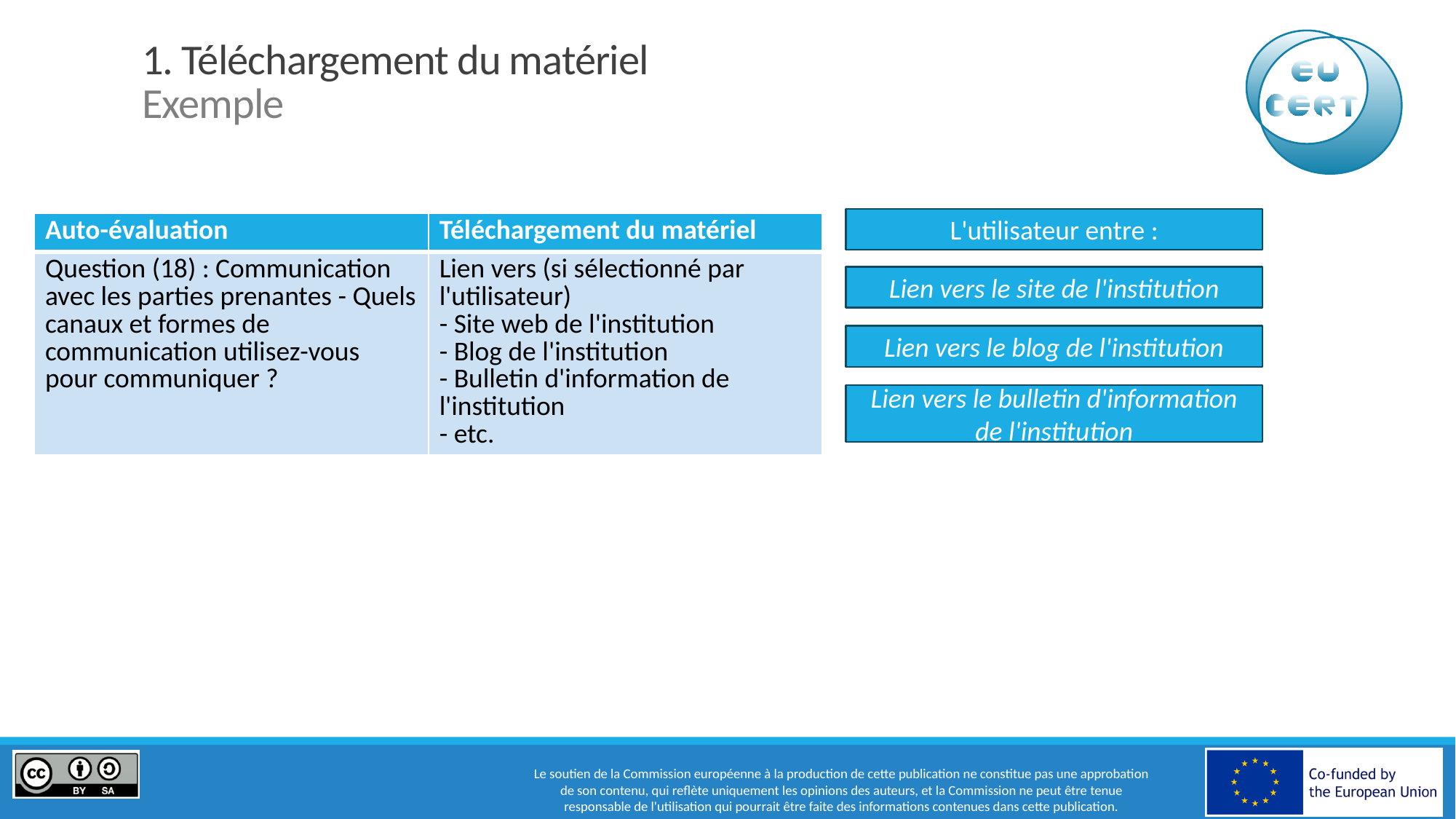

# 1. Téléchargement du matériel Exemple
L'utilisateur entre :
| Auto-évaluation | Téléchargement du matériel |
| --- | --- |
| Question (18) : Communication avec les parties prenantes - Quels canaux et formes de communication utilisez-vous pour communiquer ? | Lien vers (si sélectionné par l'utilisateur) - Site web de l'institution - Blog de l'institution - Bulletin d'information de l'institution - etc. |
Lien vers le site de l'institution
Lien vers le blog de l'institution
Lien vers le bulletin d'information de l'institution